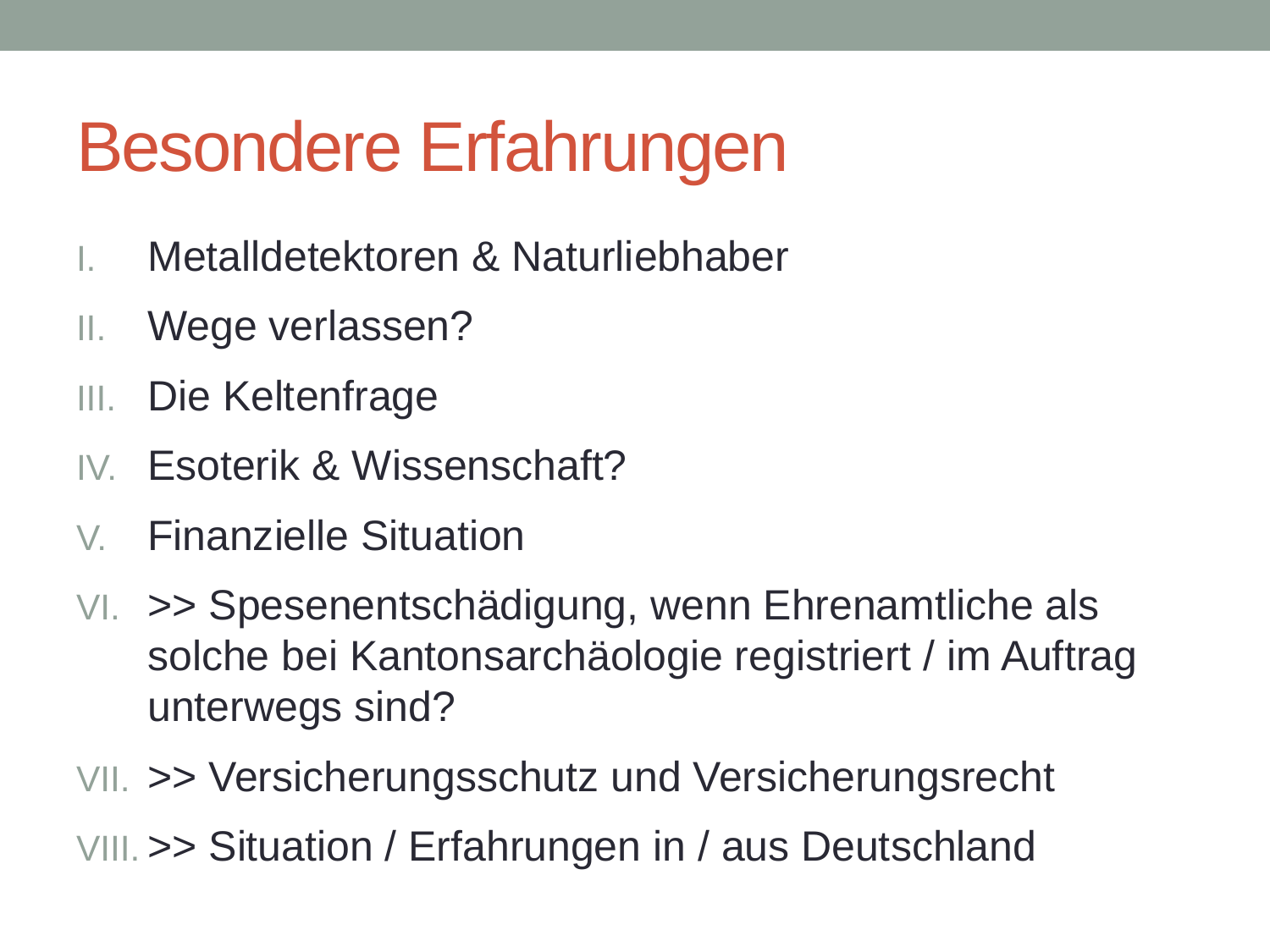

# Besondere Erfahrungen
Metalldetektoren & Naturliebhaber
Wege verlassen?
Die Keltenfrage
Esoterik & Wissenschaft?
Finanzielle Situation
>> Spesenentschädigung, wenn Ehrenamtliche als solche bei Kantonsarchäologie registriert / im Auftrag unterwegs sind?
>> Versicherungsschutz und Versicherungsrecht
>> Situation / Erfahrungen in / aus Deutschland